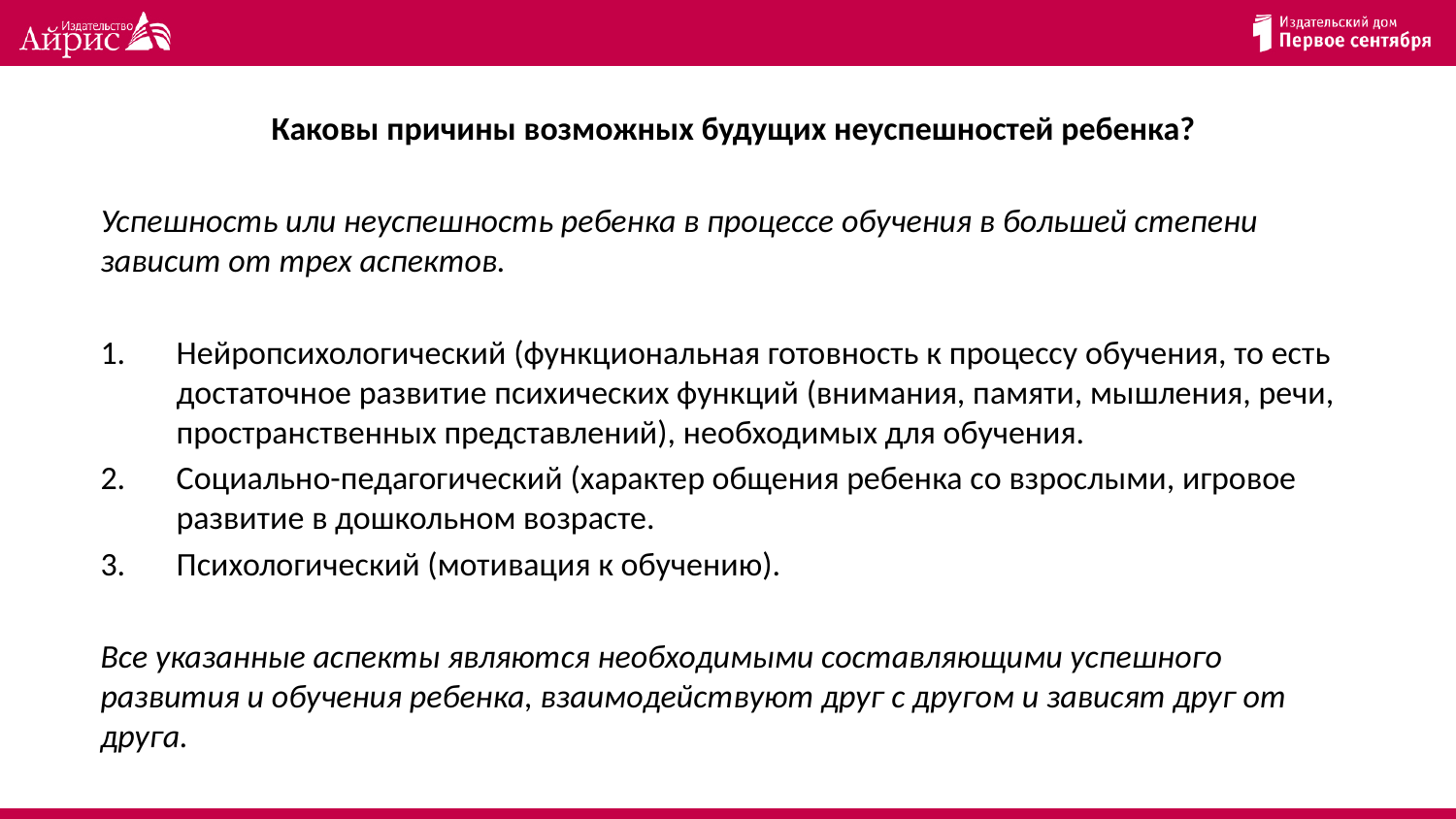

Каковы причины возможных будущих неуспешностей ребенка?

Успешность или неуспешность ребенка в процессе обучения в большей степени зависит от трех аспектов.

Нейропсихологический (функциональная готовность к процессу обучения, то есть достаточное развитие психических функций (внимания, памяти, мышления, речи, пространственных представлений), необходимых для обучения.
Социально-педагогический (характер общения ребенка со взрослыми, игровое развитие в дошкольном возрасте.
Психологический (мотивация к обучению).

Все указанные аспекты являются необходимыми составляющими успешного развития и обучения ребенка, взаимодействуют друг с другом и зависят друг от друга.